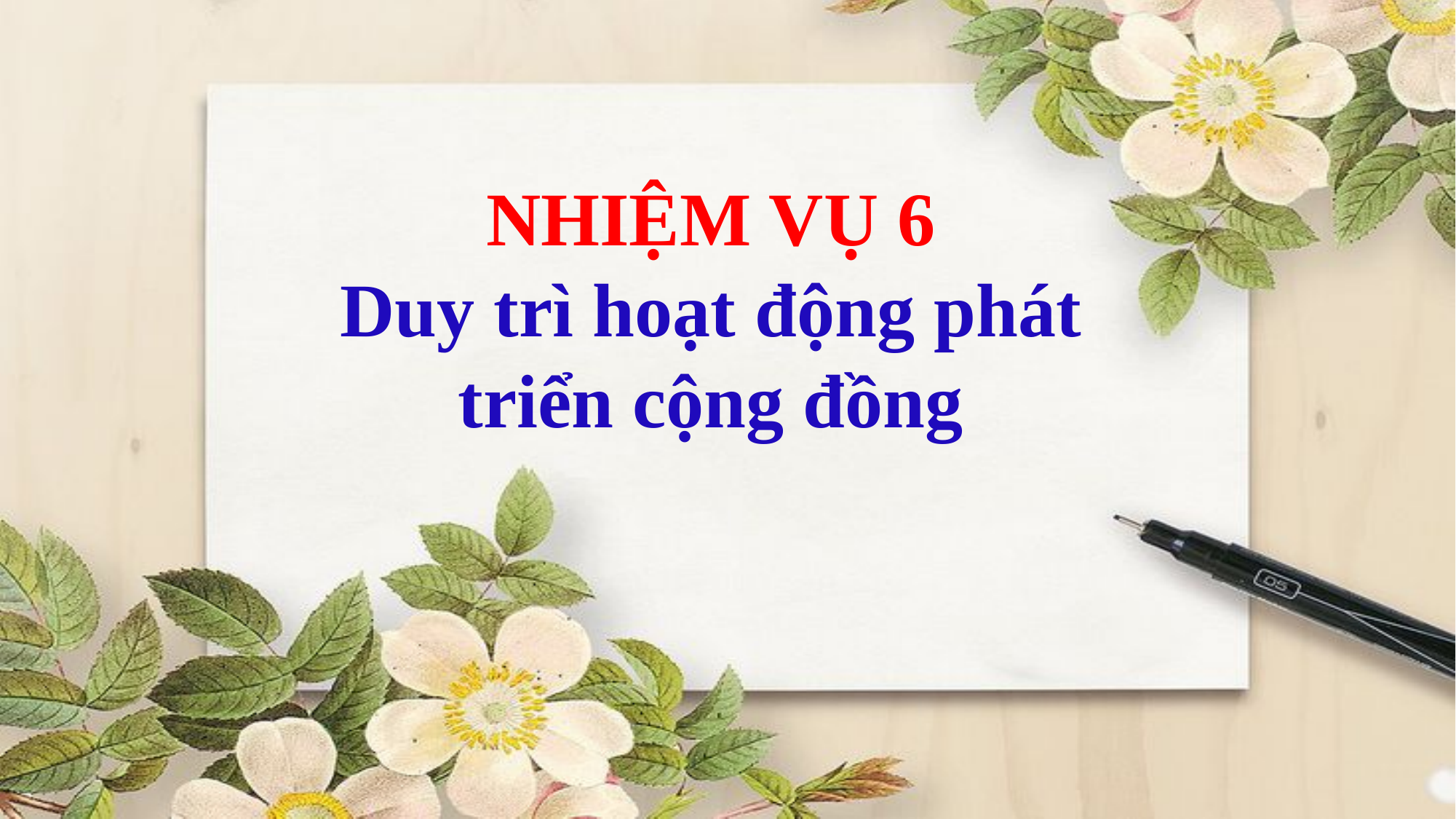

NHIỆM VỤ 6
Duy trì hoạt động phát triển cộng đồng